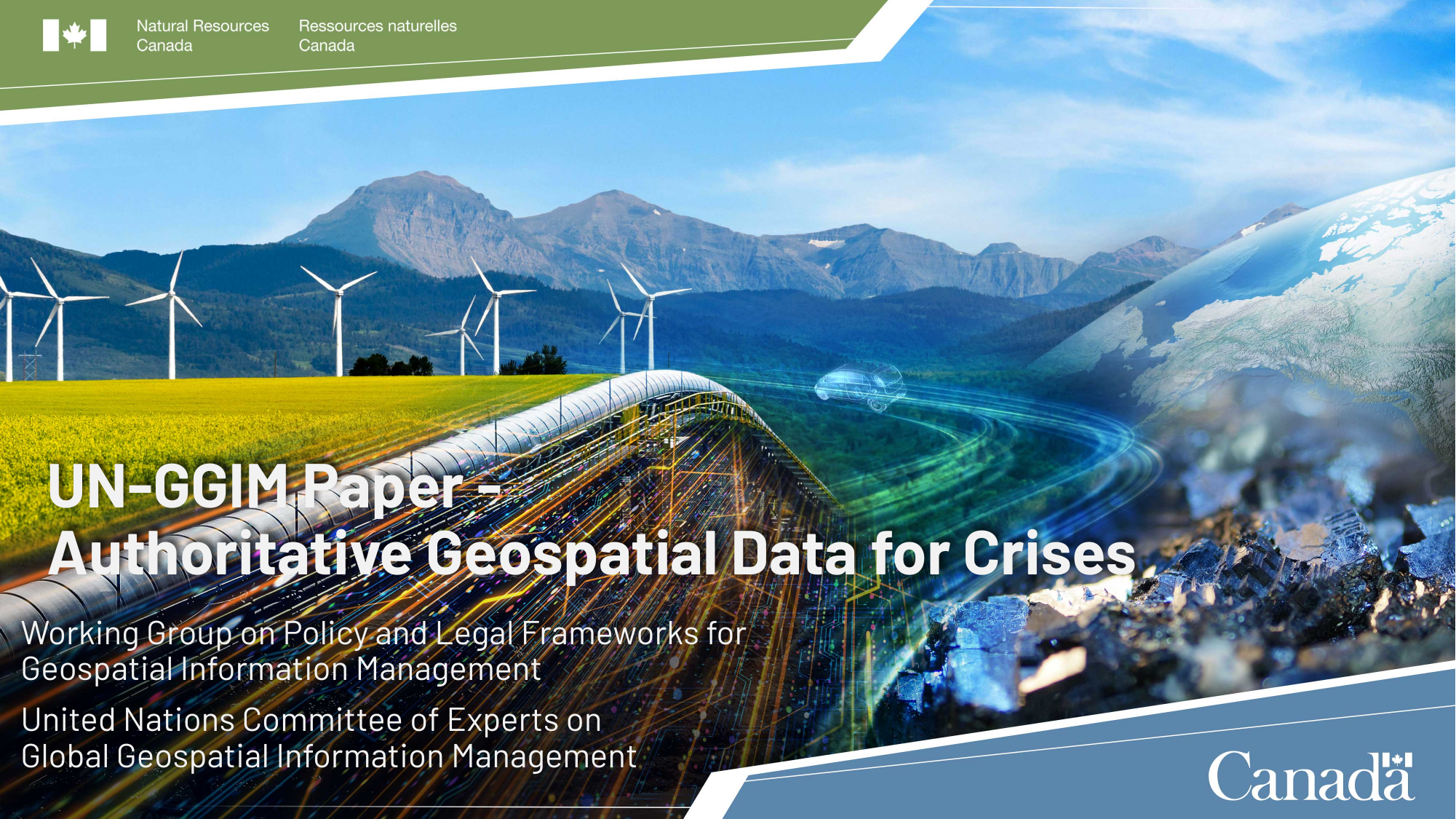

# UN-GGIM Paper - Authoritative Geospatial Data for Crises
Working Group on Policy and Legal Frameworks for Geospatial Information Management
United Nations Committee of Experts on
Global Geospatial Information Management